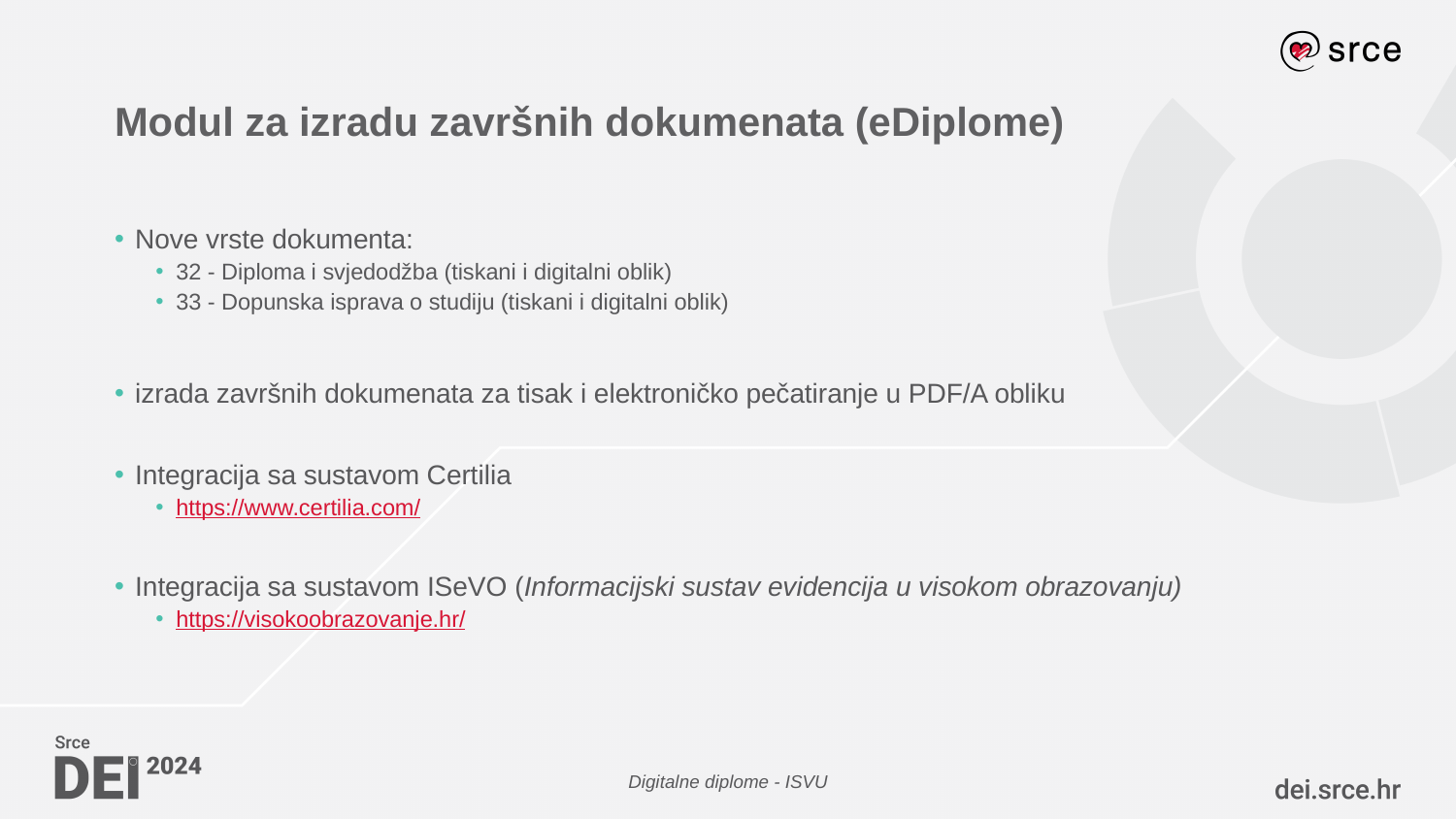

# Modul za izradu završnih dokumenata (eDiplome)
Nove vrste dokumenta:
32 - Diploma i svjedodžba (tiskani i digitalni oblik)
33 - Dopunska isprava o studiju (tiskani i digitalni oblik)

izrada završnih dokumenata za tisak i elektroničko pečatiranje u PDF/A obliku

Integracija sa sustavom Certilia
https://www.certilia.com/

Integracija sa sustavom ISeVO (Informacijski sustav evidencija u visokom obrazovanju)
https://visokoobrazovanje.hr/

Digitalne diplome - ISVU